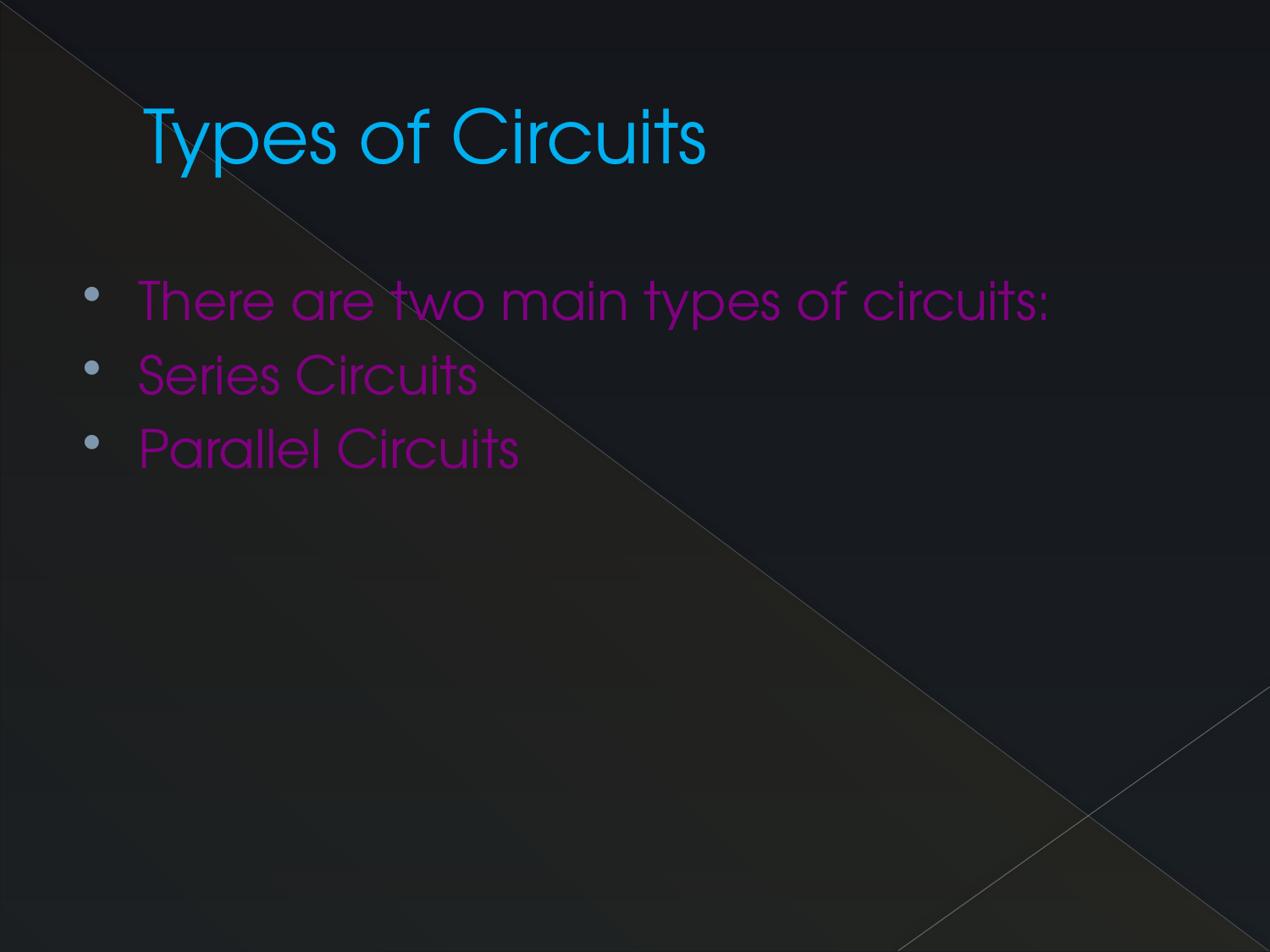

# Types of Circuits
There are two main types of circuits:
Series Circuits
Parallel Circuits